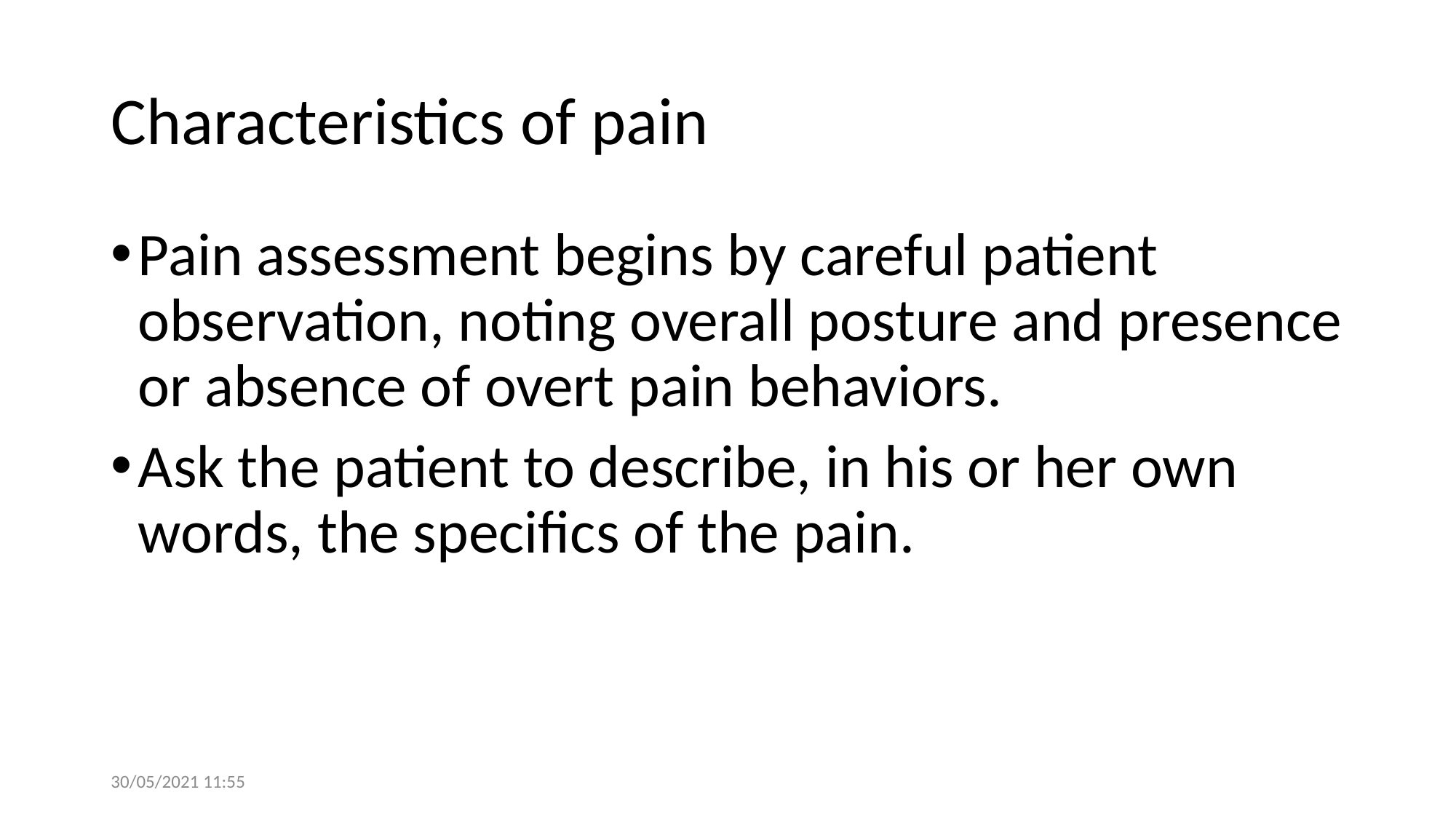

# Characteristics of pain
Pain assessment begins by careful patient observation, noting overall posture and presence or absence of overt pain behaviors.
Ask the patient to describe, in his or her own words, the specifics of the pain.
30/05/2021 11:55